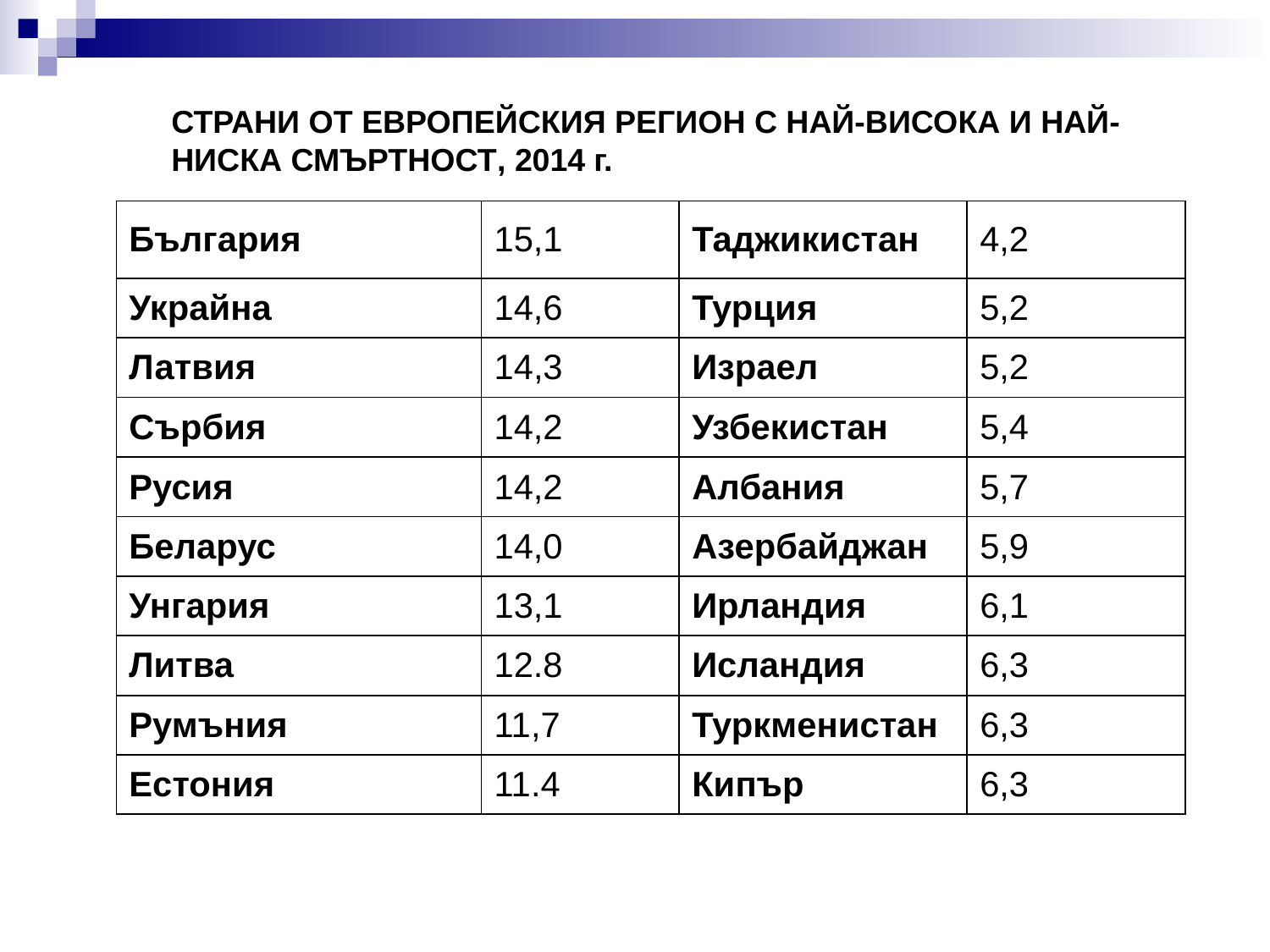

СТРАНИ ОТ ЕВРОПЕЙСКИЯ РЕГИОН С НАЙ-ВИСОКА И НАЙ-НИСКА СМЪРТНОСТ, 2014 г.
| България | 15,1 | Таджикистан | 4,2 |
| --- | --- | --- | --- |
| Украйна | 14,6 | Турция | 5,2 |
| Латвия | 14,3 | Израел | 5,2 |
| Сърбия | 14,2 | Узбекистан | 5,4 |
| Русия | 14,2 | Албания | 5,7 |
| Беларус | 14,0 | Азербайджан | 5,9 |
| Унгария | 13,1 | Ирландия | 6,1 |
| Литва | 12.8 | Исландия | 6,3 |
| Румъния | 11,7 | Туркменистан | 6,3 |
| Естония | 11.4 | Кипър | 6,3 |